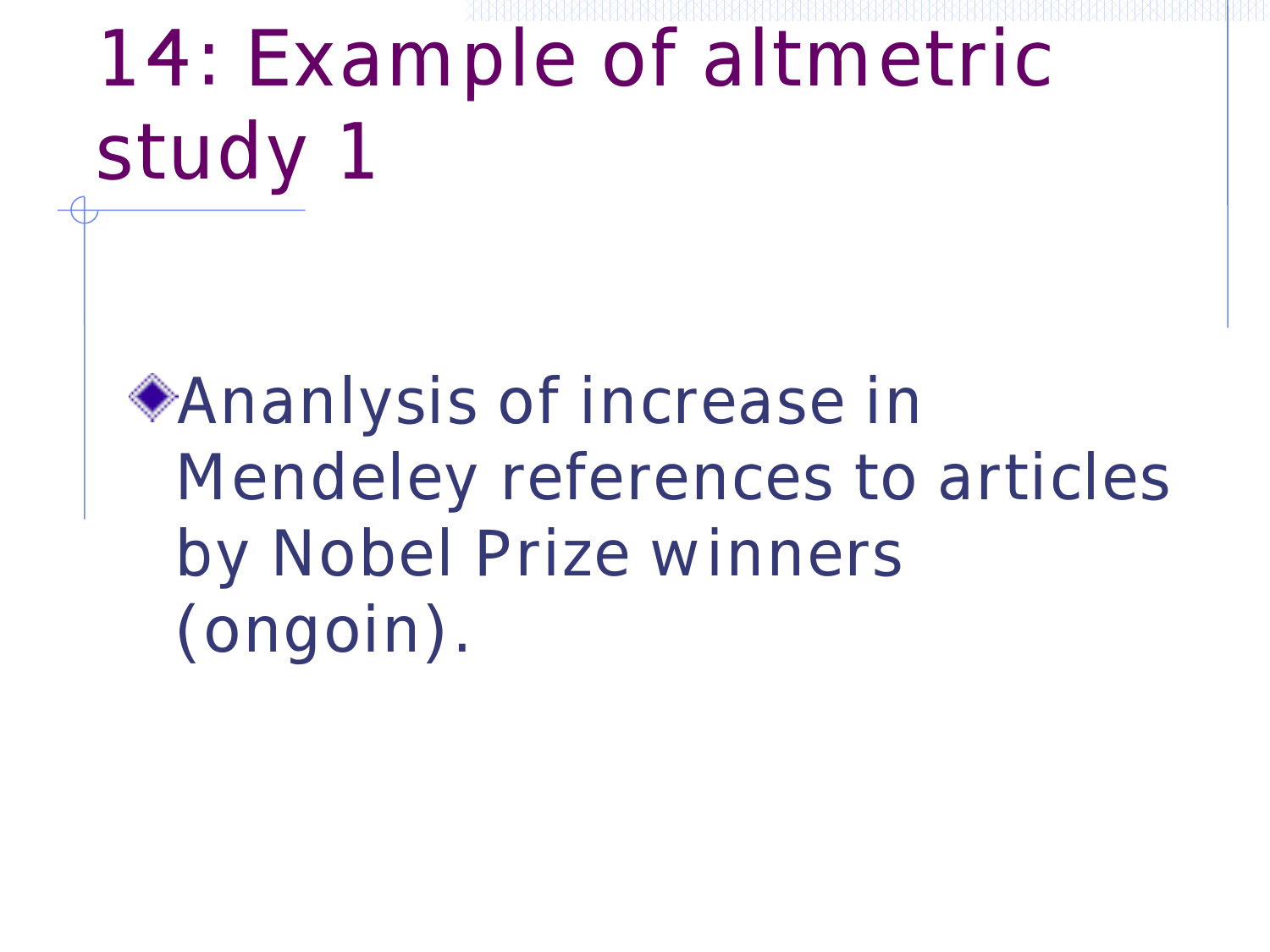

# 14: Example of altmetric study 1

Ananlysis of increase in Mendeley references to articles by Nobel Prize winners (ongoin).